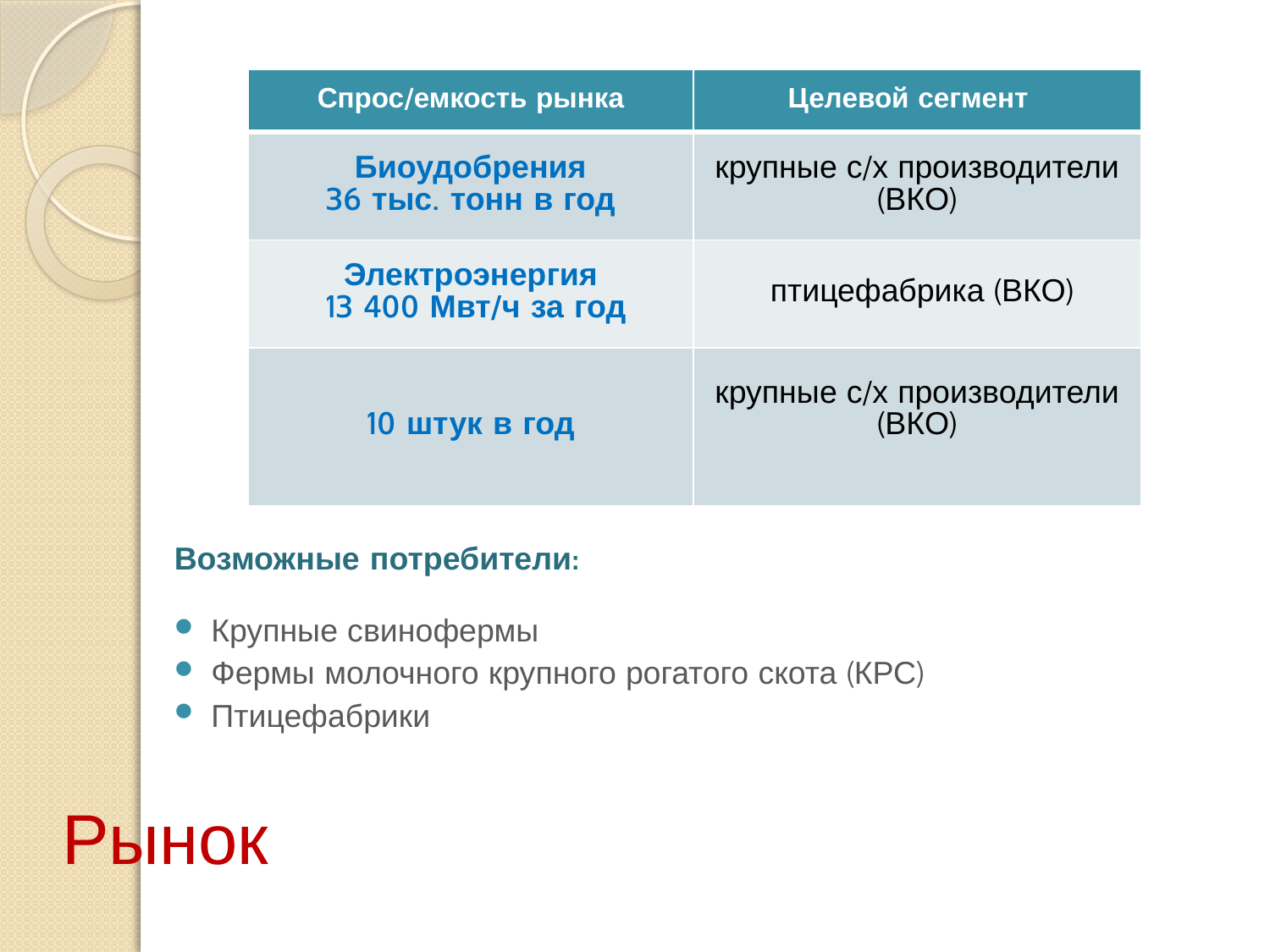

| Спрос/емкость рынка | Целевой сегмент |
| --- | --- |
| Биоудобрения 36 тыс. тонн в год | крупные с/х производители (ВКО) |
| Электроэнергия 13 400 Мвт/ч за год | птицефабрика (ВКО) |
| 10 штук в год | крупные с/х производители (ВКО) |
Возможные потребители:

Крупные свинофермы
Фермы молочного крупного рогатого скота (КРС)
Птицефабрики

# Рынок